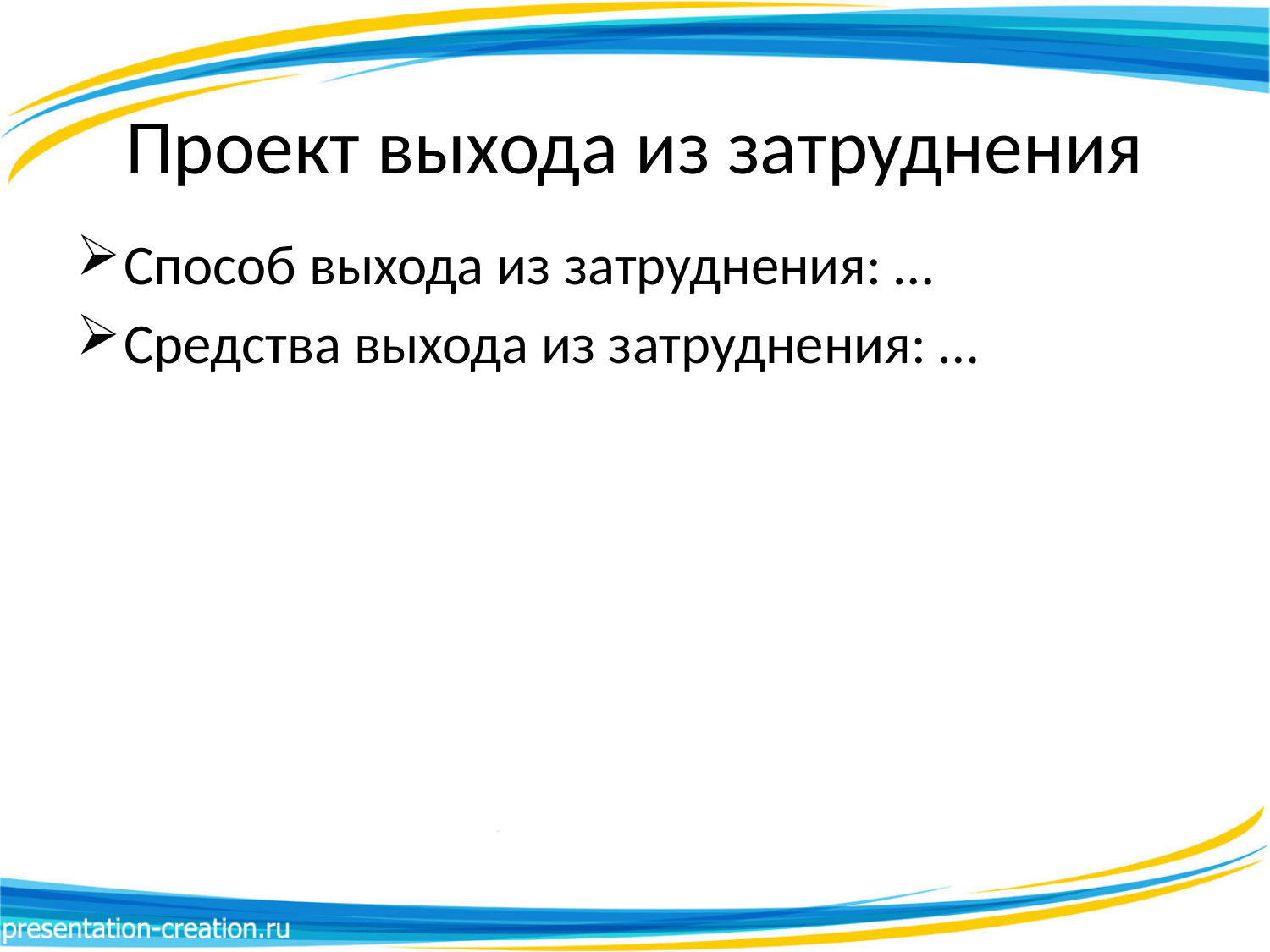

# Проект выхода из затруднения
Способ выхода из затруднения: …
Средства выхода из затруднения: …